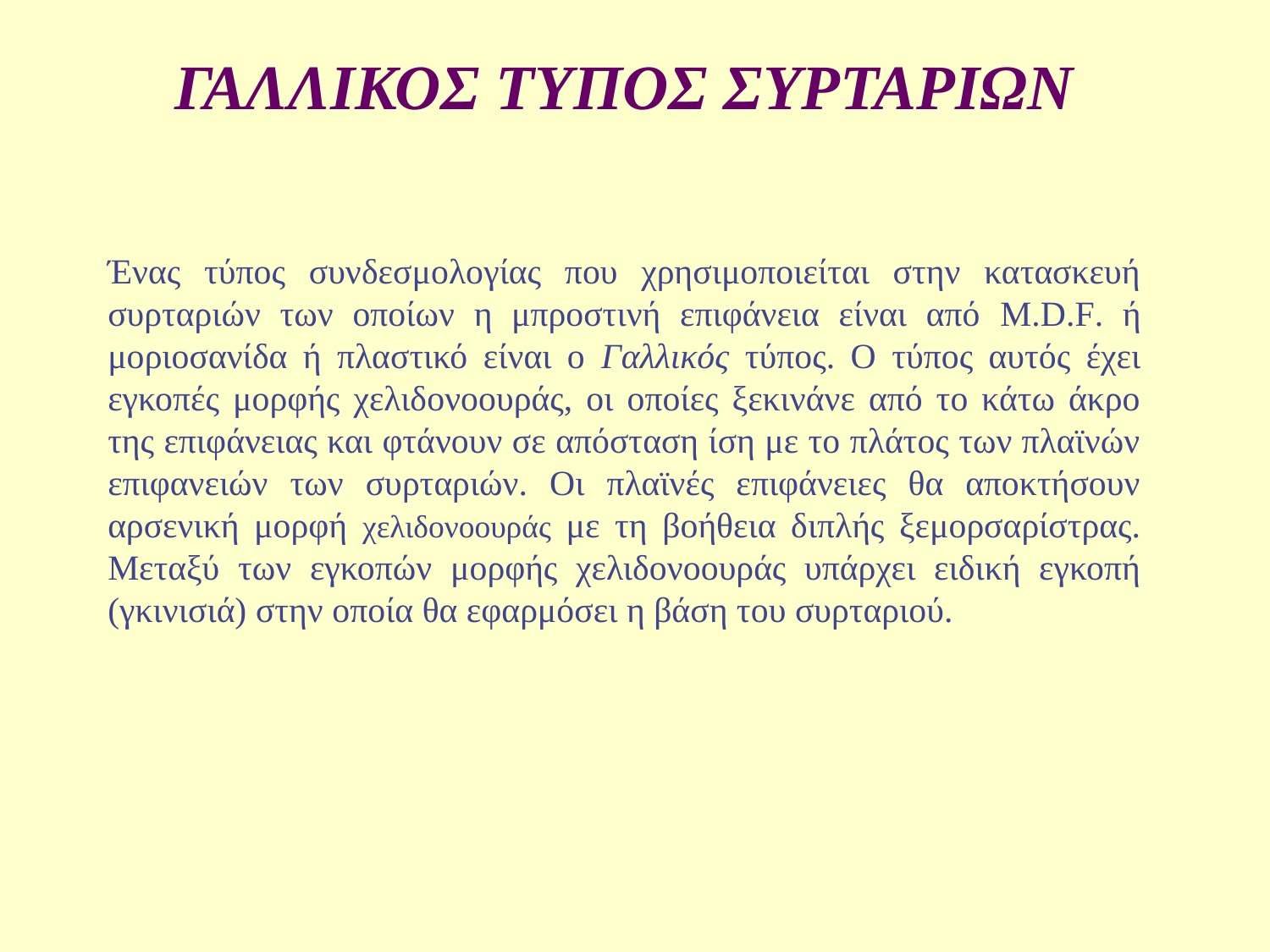

# ΓΑΛΛΙΚΟΣ ΤΥΠΟΣ ΣΥΡΤΑΡΙΩΝ
Ένας τύπος συνδεσμολογίας που χρησιμοποιείται στην κατασκευή συρταριών των οποίων η μπροστινή επιφάνεια είναι από M.D.F. ή μοριοσανίδα ή πλαστικό είναι ο Γαλλικός τύπος. Ο τύπος αυτός έχει εγκοπές μορφής χελιδονοουράς, οι οποίες ξεκινάνε από το κάτω άκρο της επιφάνειας και φτάνουν σε απόσταση ίση με το πλάτος των πλαϊνών επιφανειών των συρταριών. Οι πλαϊνές επιφάνειες θα αποκτήσουν αρσενική μορφή χελιδονοουράς με τη βοήθεια διπλής ξεμορσαρίστρας. Μεταξύ των εγκοπών μορφής χελιδονοουράς υπάρχει ειδική εγκοπή (γκινισιά) στην οποία θα εφαρμόσει η βάση του συρταριού.